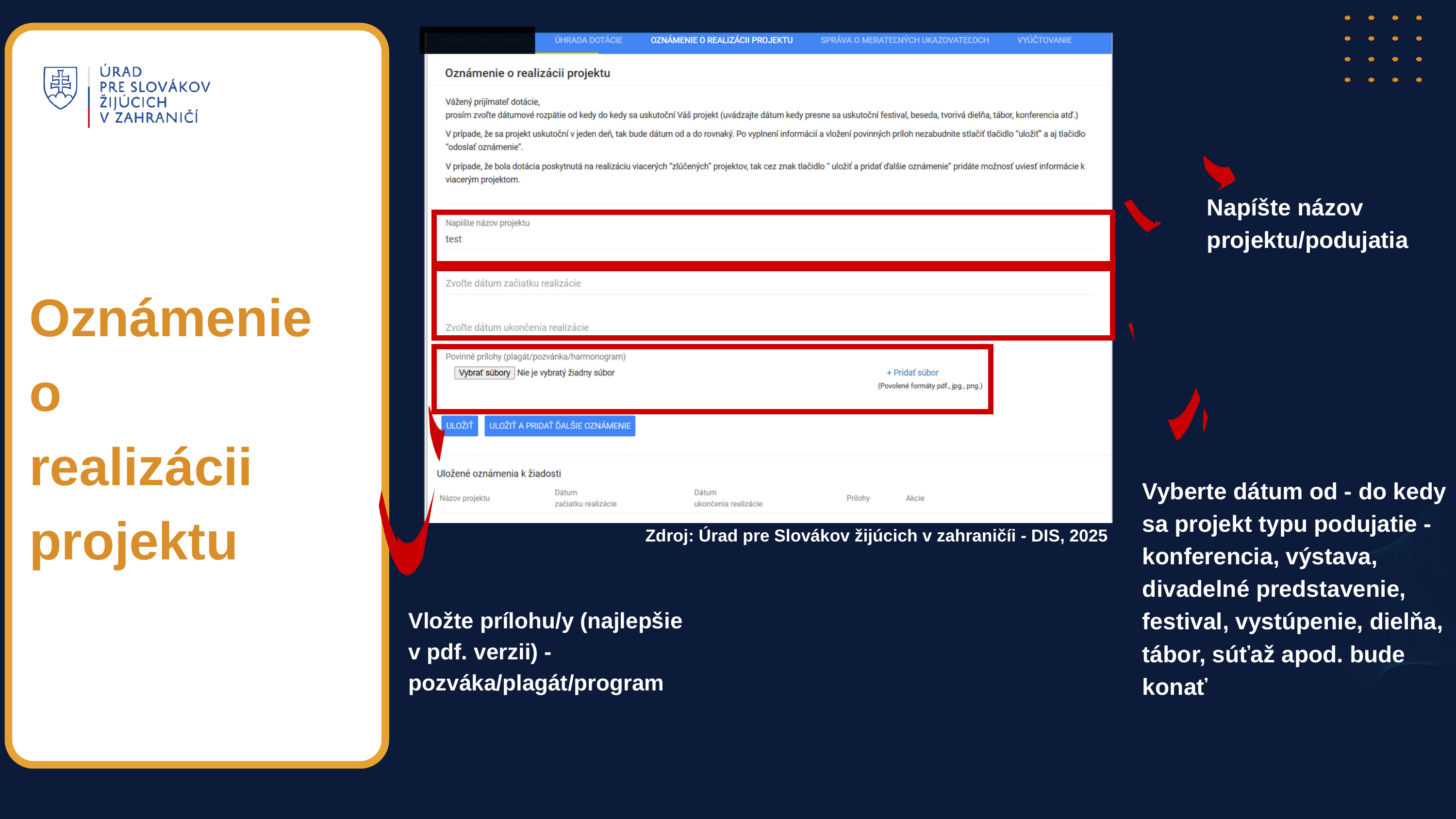

Napíšte názov projektu/podujatia

Oznámenie
o
realizácii projektu

Vyberte dátum od - do kedy sa projekt typu podujatie - konferencia, výstava, divadelné predstavenie, festival, vystúpenie, dielňa, tábor, súťaž apod. bude konať

Zdroj: Úrad pre Slovákov žijúcich v zahraničíi - DIS, 2025
Vložte prílohu/y (najlepšie v pdf. verzii) - pozváka/plagát/program